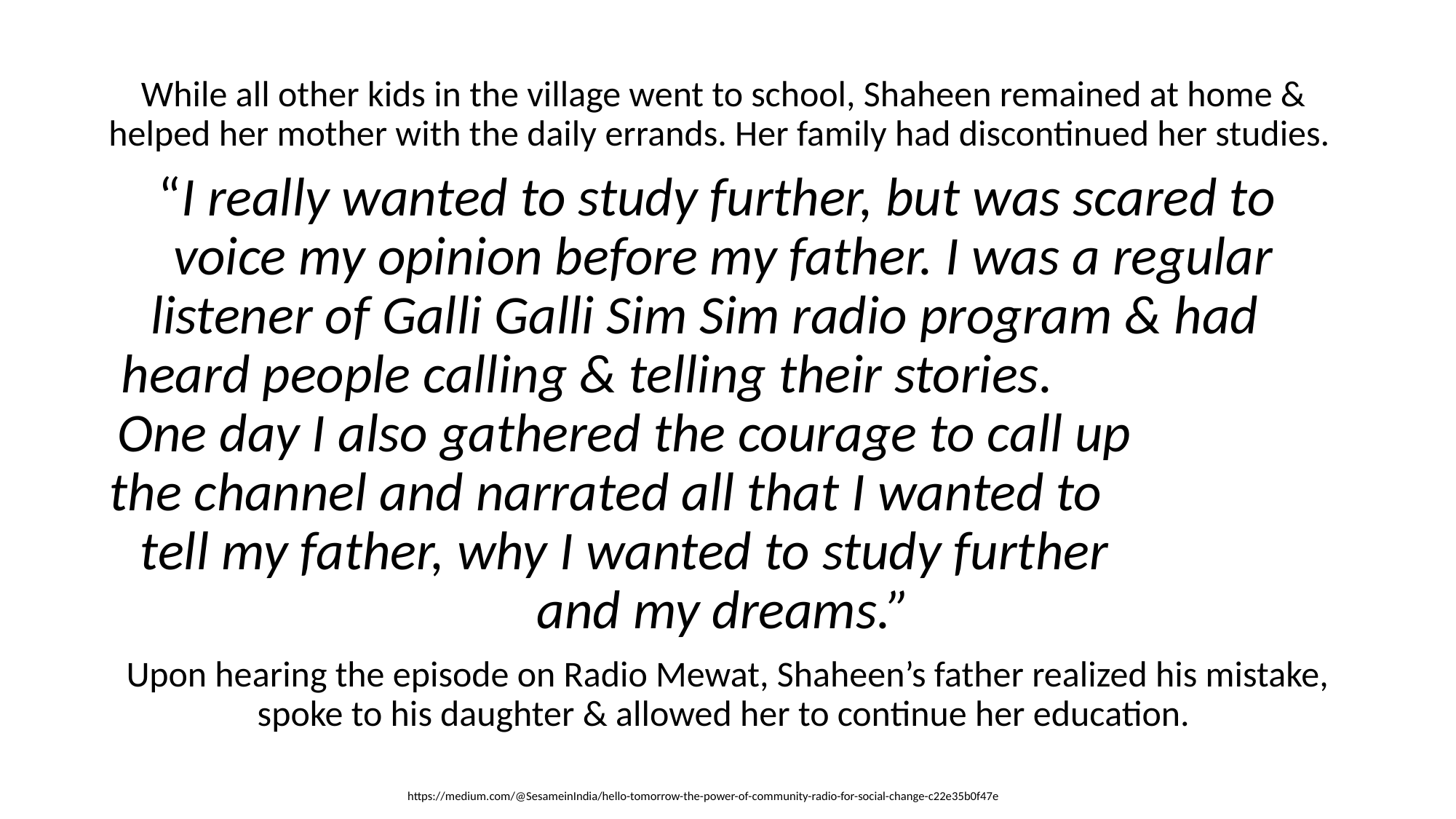

While all other kids in the village went to school, Shaheen remained at home & helped her mother with the daily errands. Her family had discontinued her studies.
“I really wanted to study further, but was scared to  voice my opinion before my father. I was a regular listener of Galli Galli Sim Sim radio program & had    heard people calling & telling their stories.                       One day I also gathered the courage to call up                 the channel and narrated all that I wanted to                    tell my father, why I wanted to study further                 and my dreams.”
 Upon hearing the episode on Radio Mewat, Shaheen’s father realized his mistake, spoke to his daughter & allowed her to continue her education.
https://medium.com/@SesameinIndia/hello-tomorrow-the-power-of-community-radio-for-social-change-c22e35b0f47e